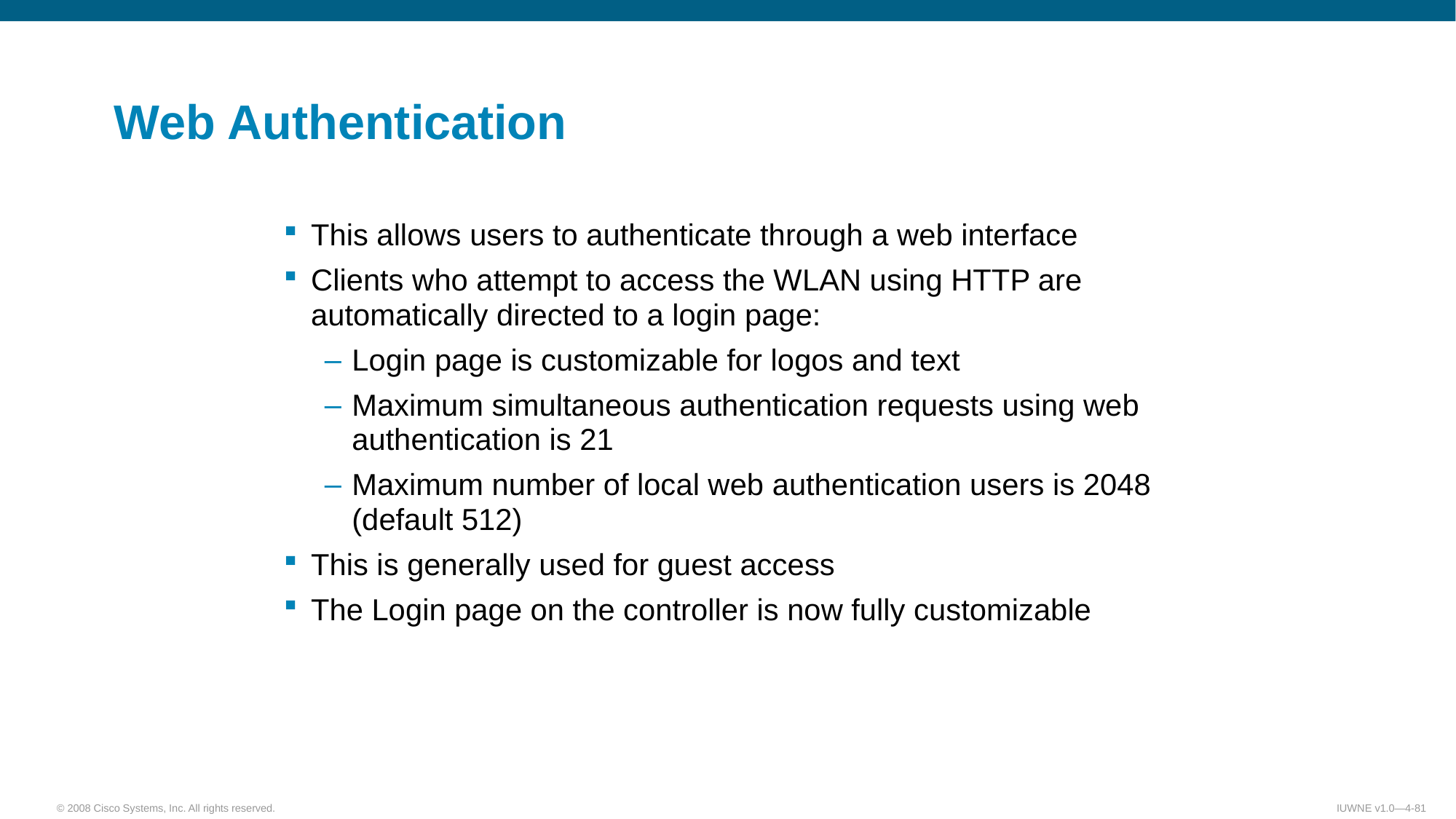

# Web Authentication
This allows users to authenticate through a web interface
Clients who attempt to access the WLAN using HTTP are automatically directed to a login page:
Login page is customizable for logos and text
Maximum simultaneous authentication requests using web authentication is 21
Maximum number of local web authentication users is 2048 (default 512)
This is generally used for guest access
The Login page on the controller is now fully customizable